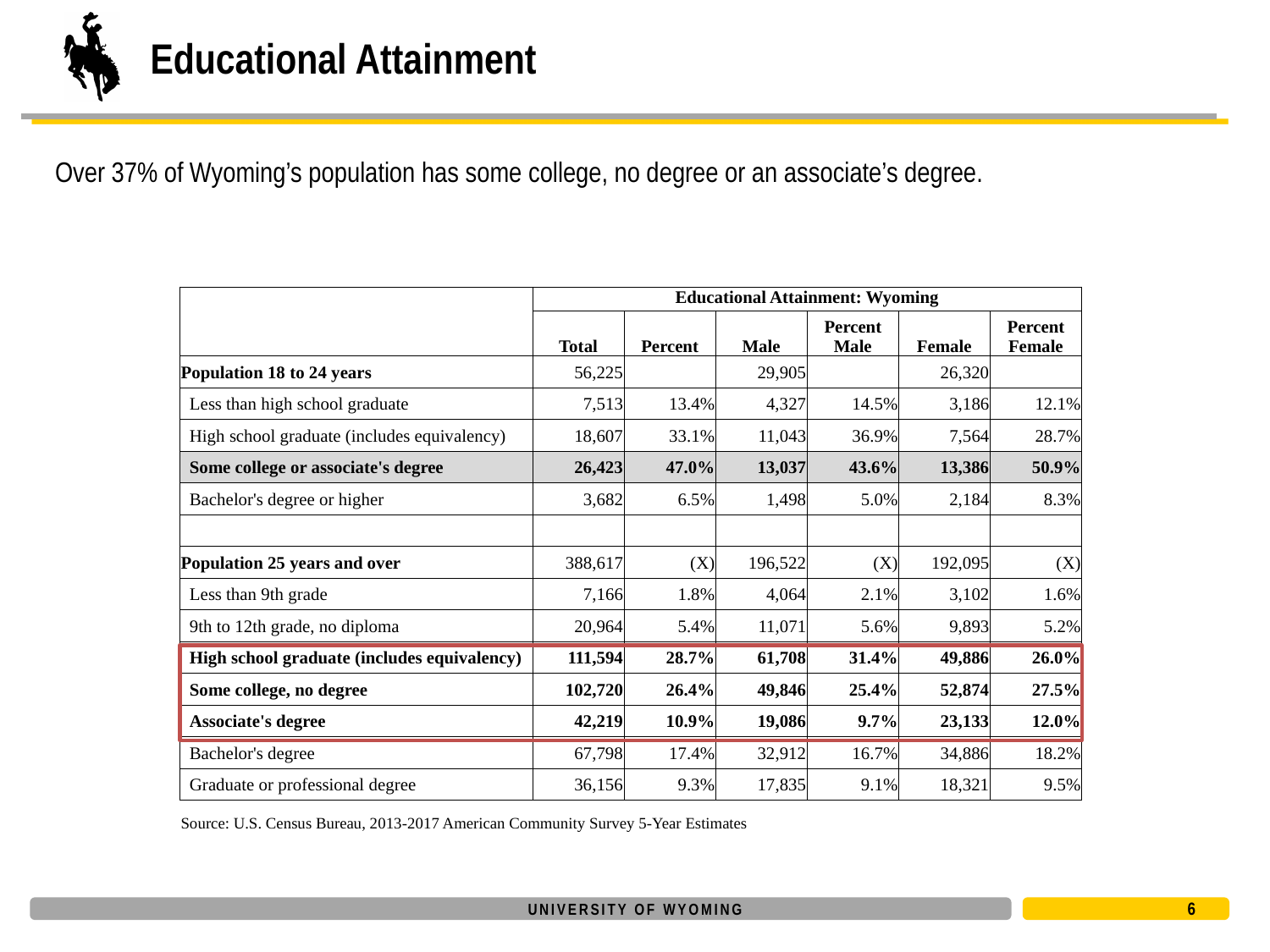

# Educational Attainment
Over 37% of Wyoming’s population has some college, no degree or an associate’s degree.
|  |  | Educational Attainment: Wyoming |  |  |  |  |  |
| --- | --- | --- | --- | --- | --- | --- | --- |
|  |  | Total | Percent | Male | Percent Male | Female | Percent Female |
| Population 18 to 24 years |  | 56,225 |  | 29,905 |  | 26,320 |  |
| Less than high school graduate |  | 7,513 | 13.4% | 4,327 | 14.5% | 3,186 | 12.1% |
| High school graduate (includes equivalency) |  | 18,607 | 33.1% | 11,043 | 36.9% | 7,564 | 28.7% |
| Some college or associate's degree |  | 26,423 | 47.0% | 13,037 | 43.6% | 13,386 | 50.9% |
| Bachelor's degree or higher |  | 3,682 | 6.5% | 1,498 | 5.0% | 2,184 | 8.3% |
|  |  |  |  |  |  |  |  |
| Population 25 years and over |  | 388,617 | (X) | 196,522 | (X) | 192,095 | (X) |
| Less than 9th grade |  | 7,166 | 1.8% | 4,064 | 2.1% | 3,102 | 1.6% |
| 9th to 12th grade, no diploma |  | 20,964 | 5.4% | 11,071 | 5.6% | 9,893 | 5.2% |
| High school graduate (includes equivalency) |  | 111,594 | 28.7% | 61,708 | 31.4% | 49,886 | 26.0% |
| Some college, no degree |  | 102,720 | 26.4% | 49,846 | 25.4% | 52,874 | 27.5% |
| Associate's degree |  | 42,219 | 10.9% | 19,086 | 9.7% | 23,133 | 12.0% |
| Bachelor's degree |  | 67,798 | 17.4% | 32,912 | 16.7% | 34,886 | 18.2% |
| Graduate or professional degree |  | 36,156 | 9.3% | 17,835 | 9.1% | 18,321 | 9.5% |
| Source: U.S. Census Bureau, 2013-2017 American Community Survey 5-Year Estimates |  |  |  |  |  |  |  |

6